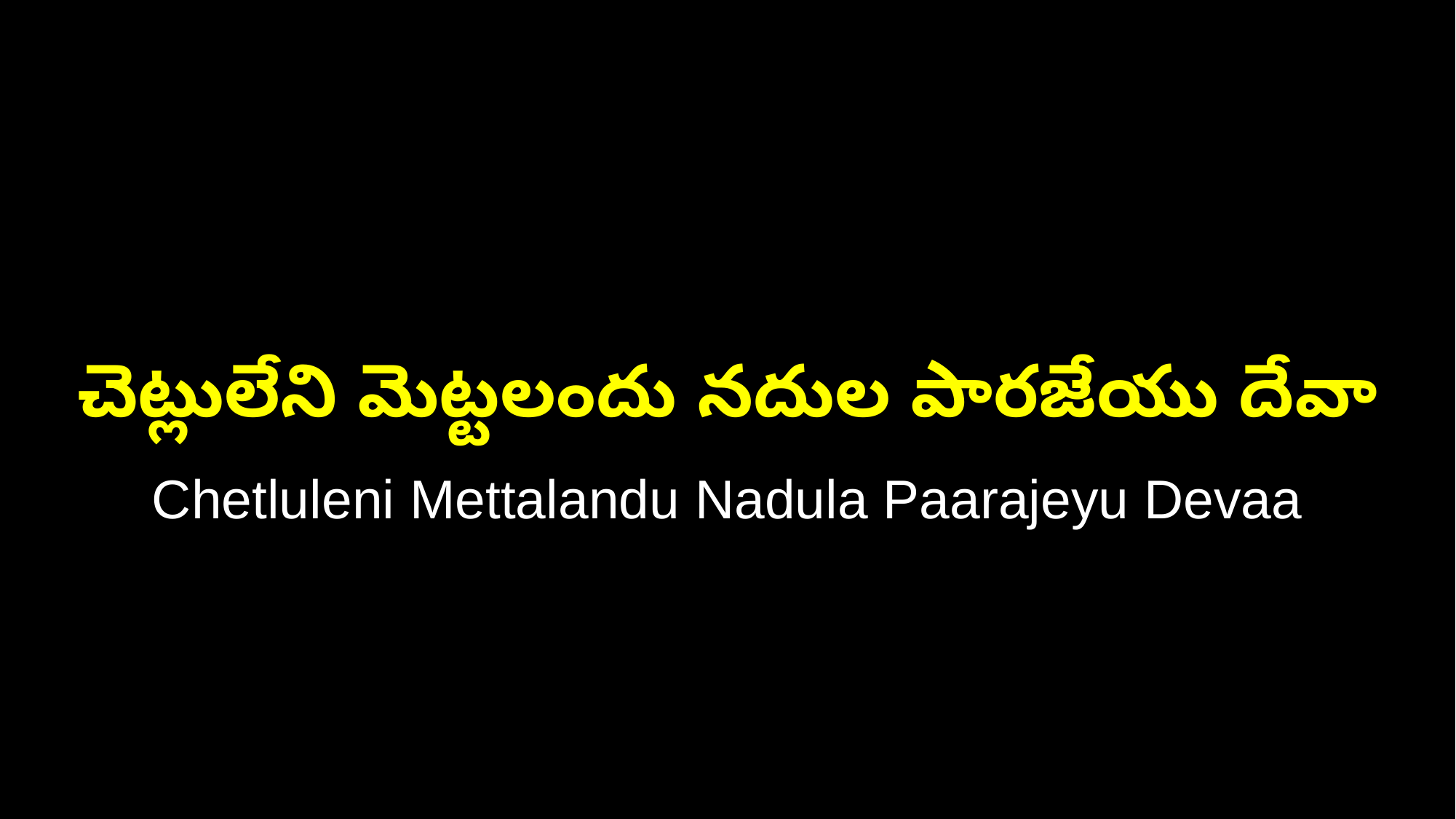

చెట్లులేని మెట్టలందు నదుల పారజేయు దేవా
Chetluleni Mettalandu Nadula Paarajeyu Devaa